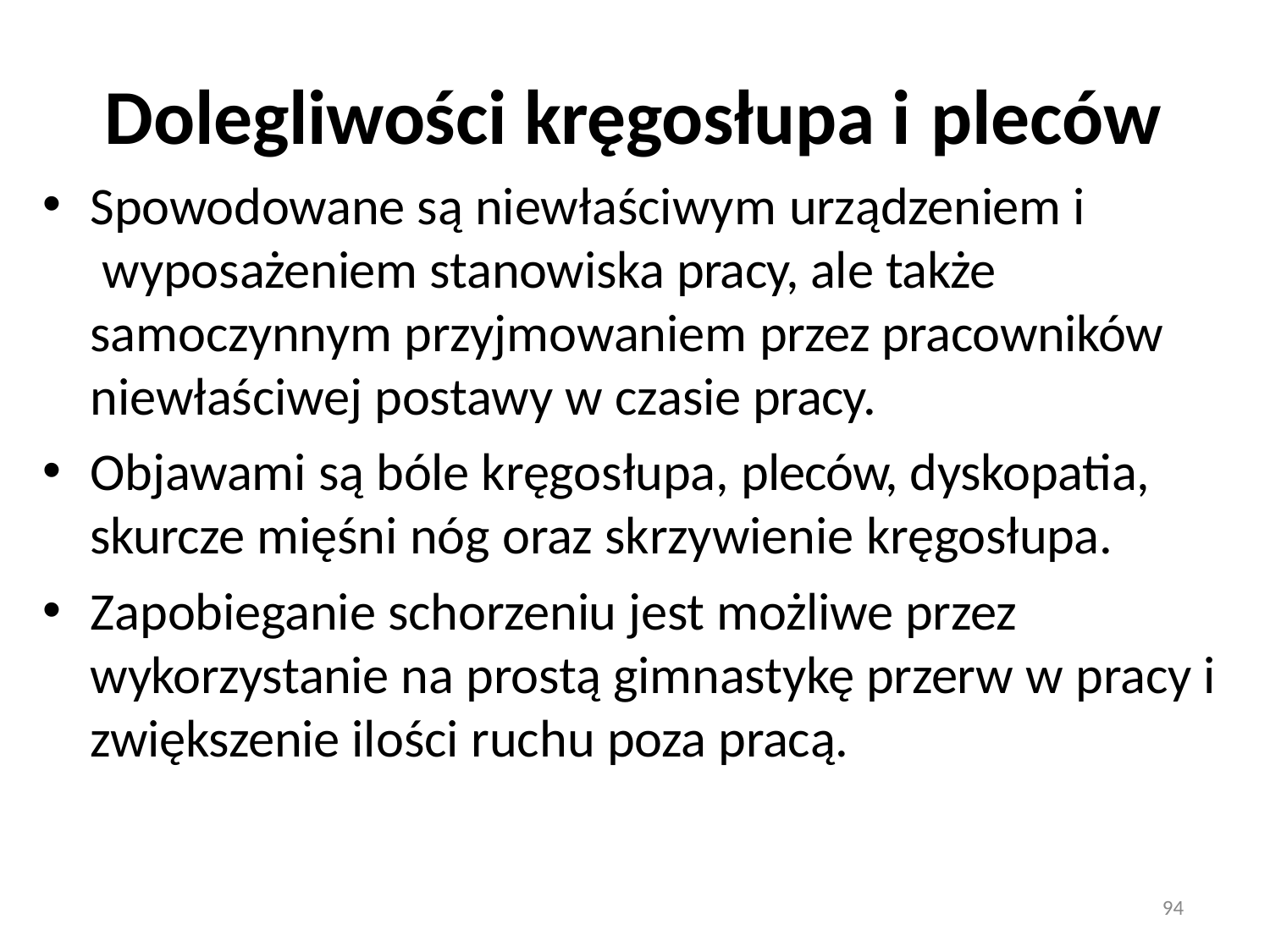

# Dolegliwości kręgosłupa i pleców
Spowodowane są niewłaściwym urządzeniem i  wyposażeniem stanowiska pracy, ale także
samoczynnym przyjmowaniem przez pracowników  niewłaściwej postawy w czasie pracy.
Objawami są bóle kręgosłupa, pleców, dyskopatia,  skurcze mięśni nóg oraz skrzywienie kręgosłupa.
Zapobieganie schorzeniu jest możliwe przez  wykorzystanie na prostą gimnastykę przerw w pracy i  zwiększenie ilości ruchu poza pracą.
94